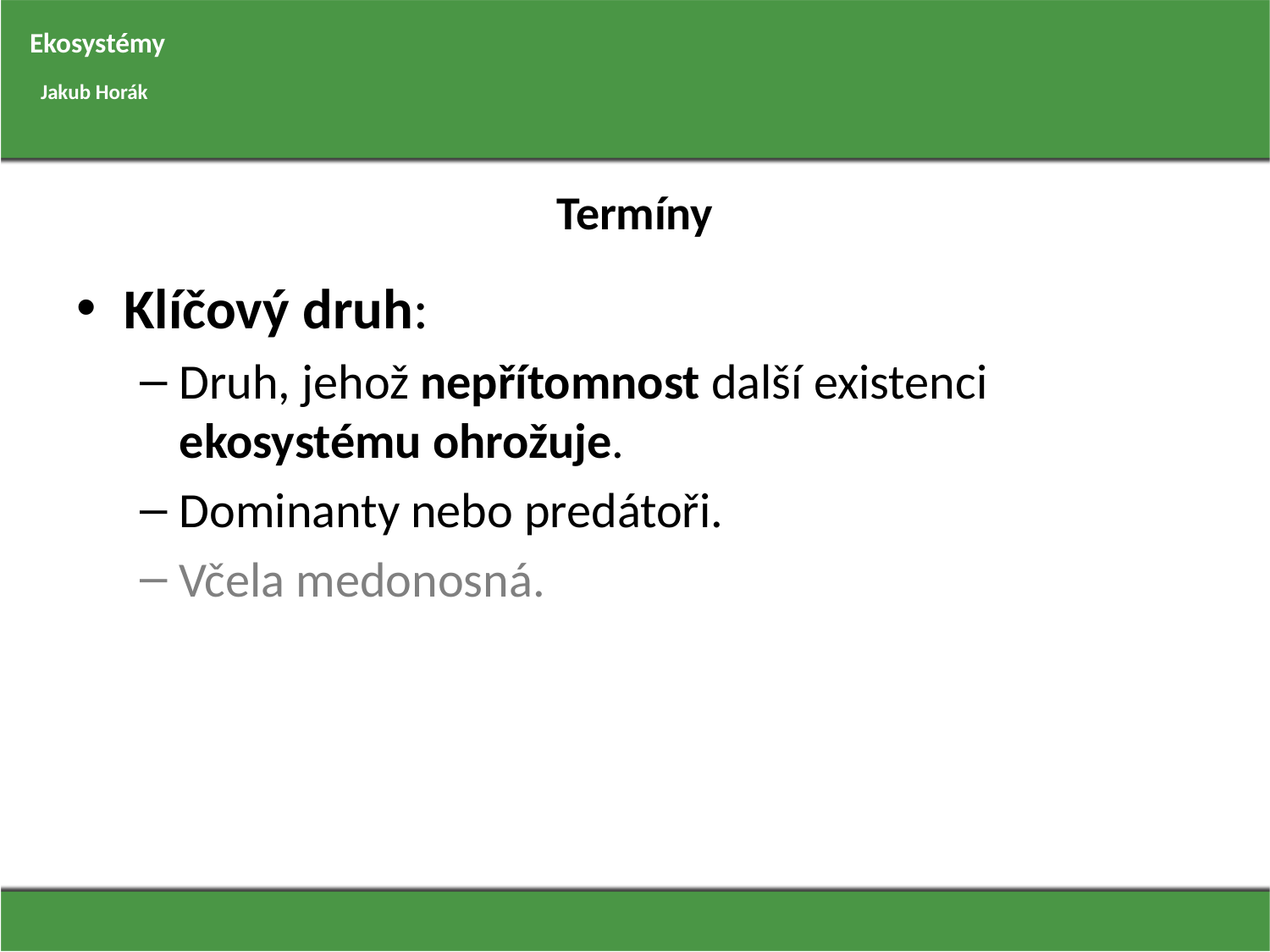

Ekosystémy
Jakub Horák
# Termíny
Klíčový druh:
Druh, jehož nepřítomnost další existenci ekosystému ohrožuje.
Dominanty nebo predátoři.
Včela medonosná.